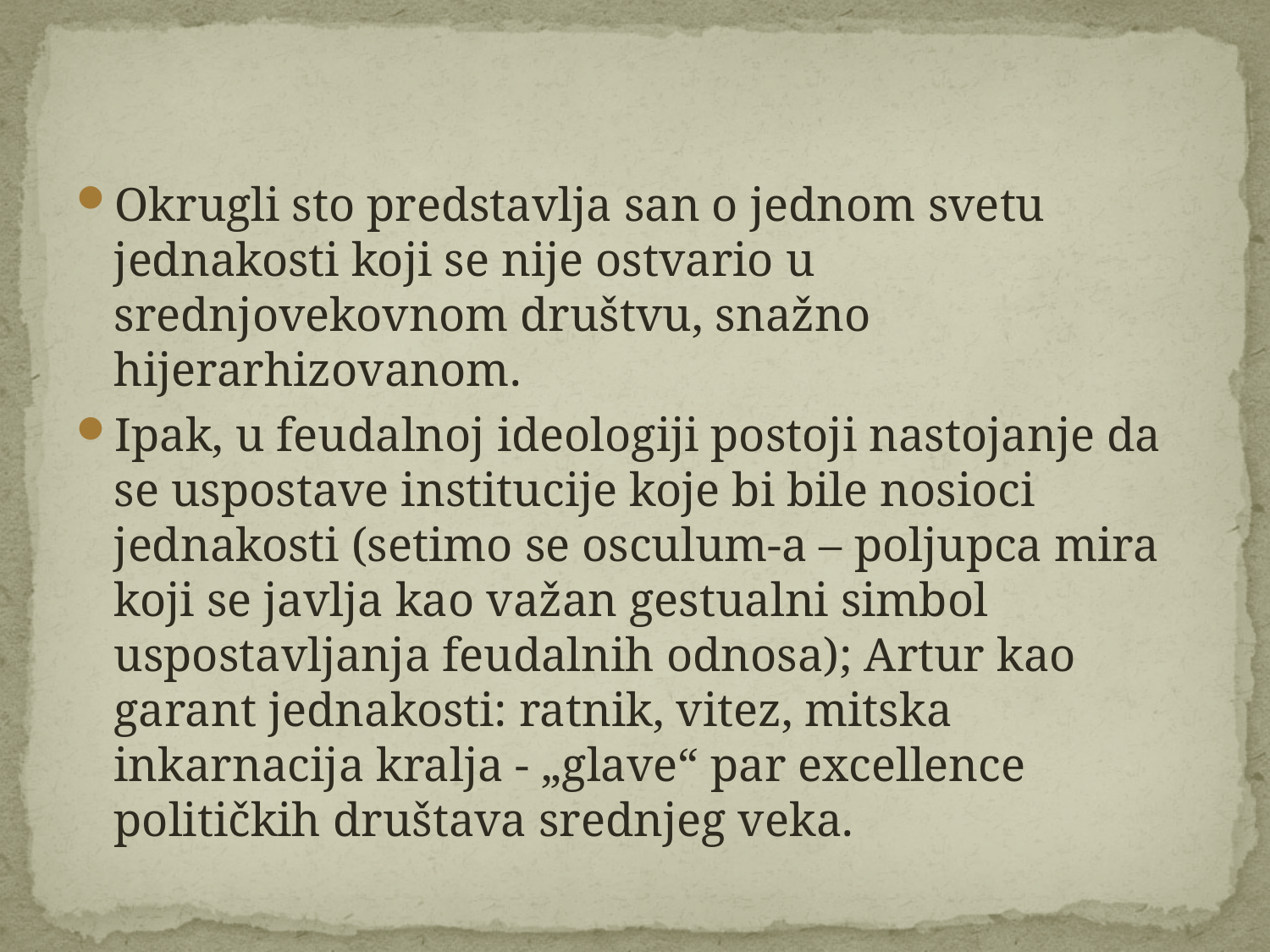

Okrugli sto predstavlja san o jednom svetu jednakosti koji se nije ostvario u srednjovekovnom društvu, snažno hijerarhizovanom.
Ipak, u feudalnoj ideologiji postoji nastojanje da se uspostave institucije koje bi bile nosioci jednakosti (setimo se osculum-a – poljupca mira koji se javlja kao važan gestualni simbol uspostavljanja feudalnih odnosa); Artur kao garant jednakosti: ratnik, vitez, mitska inkarnacija kralja - „glave“ par excellence političkih društava srednjeg veka.